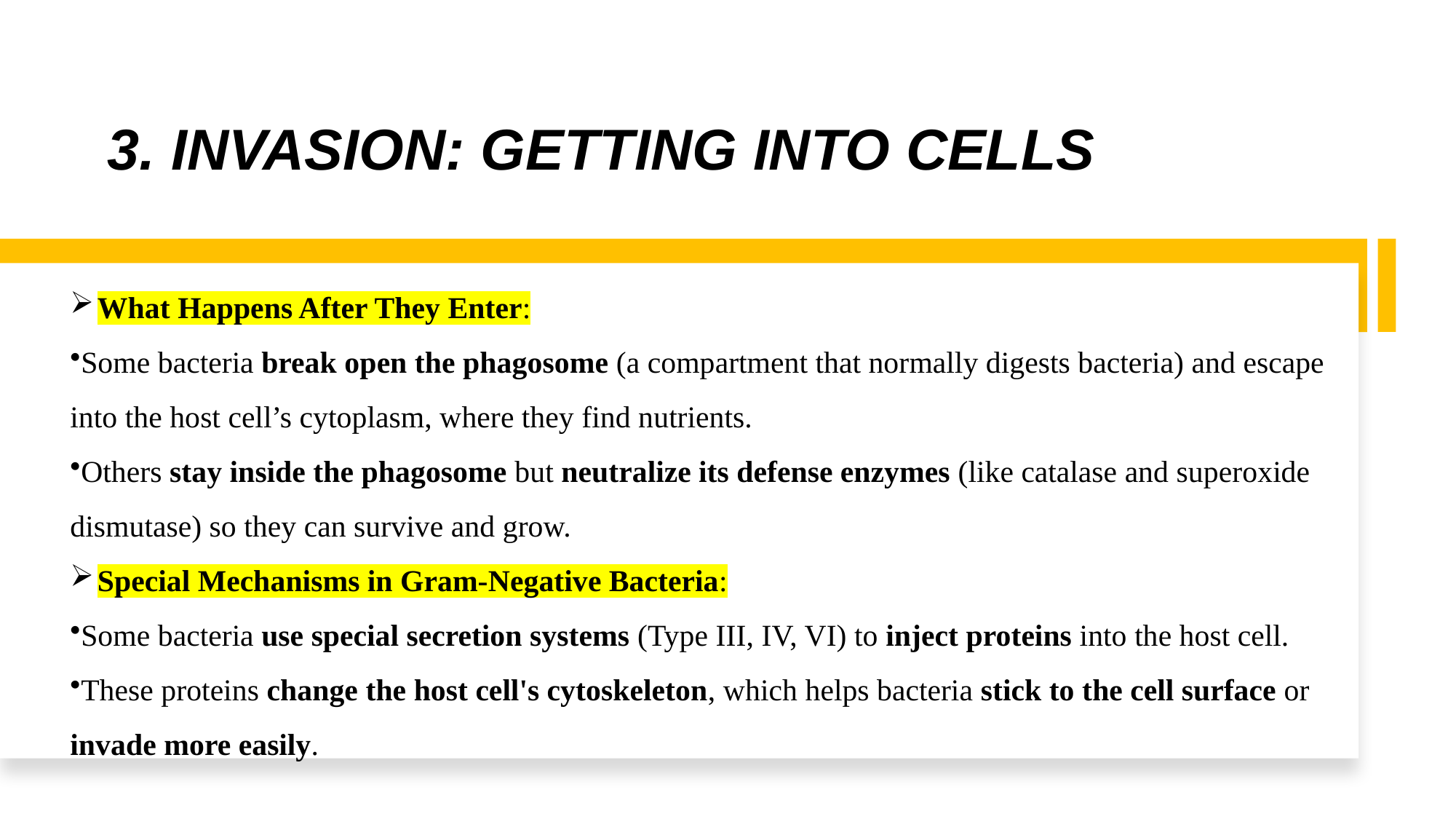

# 3. INVASION: GETTING INTO CELLS

What Happens After They Enter:
Some bacteria break open the phagosome (a compartment that normally digests bacteria) and escape into the host cell’s cytoplasm, where they find nutrients.
Others stay inside the phagosome but neutralize its defense enzymes (like catalase and superoxide dismutase) so they can survive and grow.
Special Mechanisms in Gram-Negative Bacteria:
Some bacteria use special secretion systems (Type III, IV, VI) to inject proteins into the host cell.
These proteins change the host cell's cytoskeleton, which helps bacteria stick to the cell surface or invade more easily.